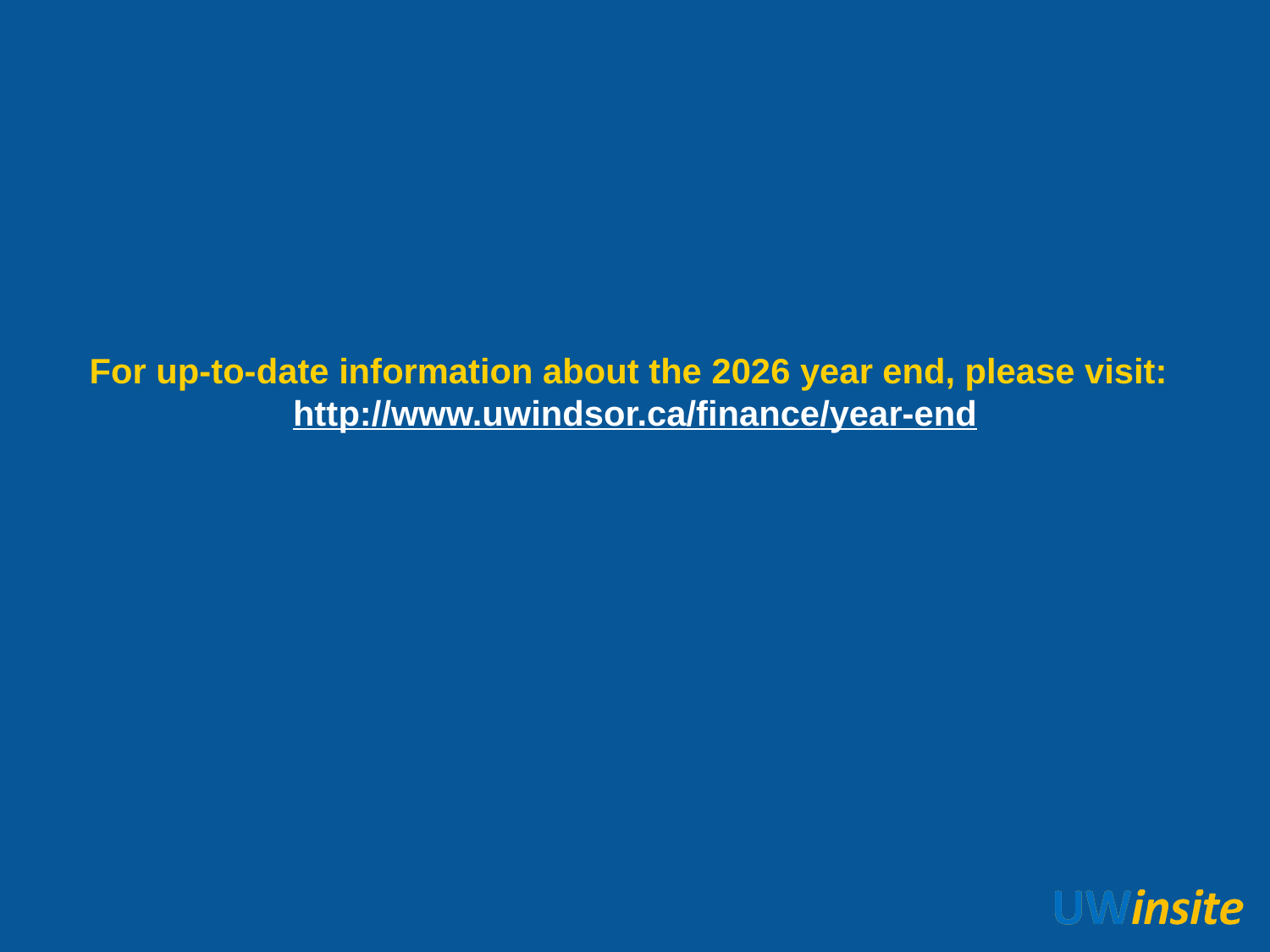

For up-to-date information about the 2026 year end, please visit:
http://www.uwindsor.ca/finance/year-end